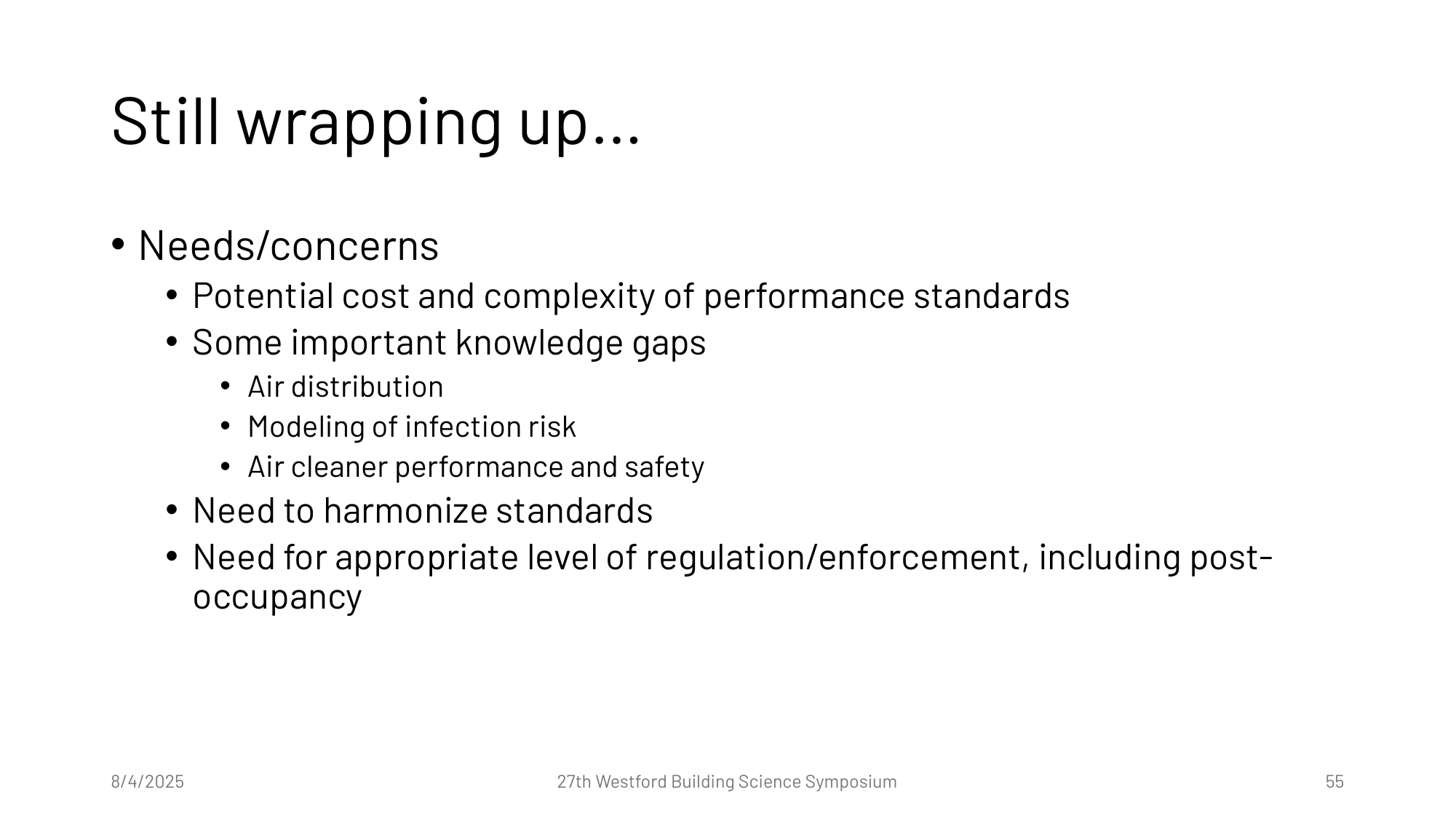

# Still wrapping up…
Needs/concerns
Potential cost and complexity of performance standards
Some important knowledge gaps
Air distribution
Modeling of infection risk
Air cleaner performance and safety
Need to harmonize standards
Need for appropriate level of regulation/enforcement, including post-occupancy
8/4/2025
27th Westford Building Science Symposium
55